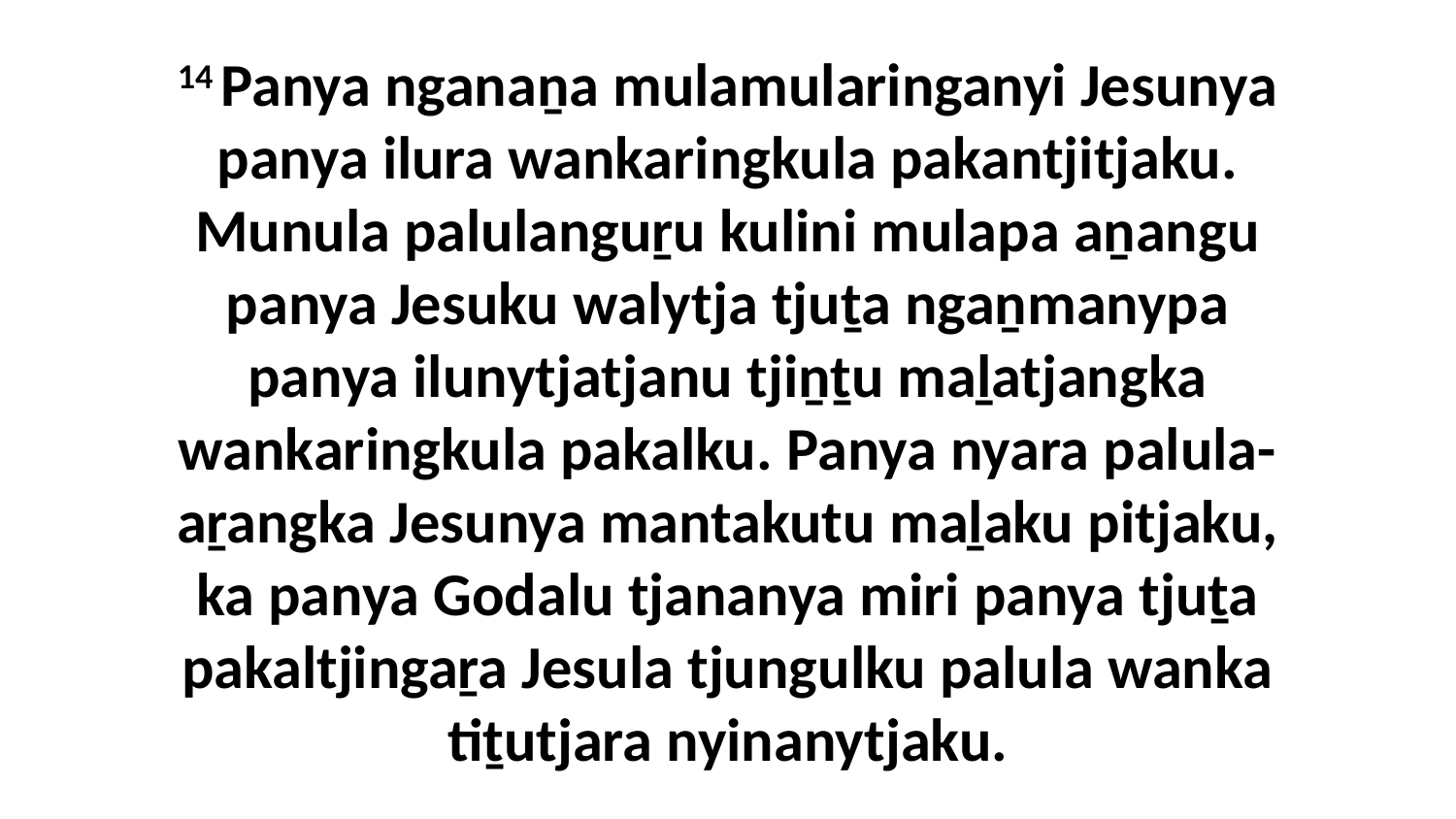

14 Panya nganaṉa mulamularinganyi Jesunya panya ilura wankaringkula pakantjitjaku. Munula palulanguṟu kulini mulapa aṉangu panya Jesuku walytja tjuṯa ngaṉmanypa panya ilunytjatjanu tjiṉṯu maḻatjangka wankaringkula pakalku. Panya nyara palula-aṟangka Jesunya mantakutu maḻaku pitjaku, ka panya Godalu tjananya miri panya tjuṯa pakaltjingaṟa Jesula tjungulku palula wanka tiṯutjara nyinanytjaku.